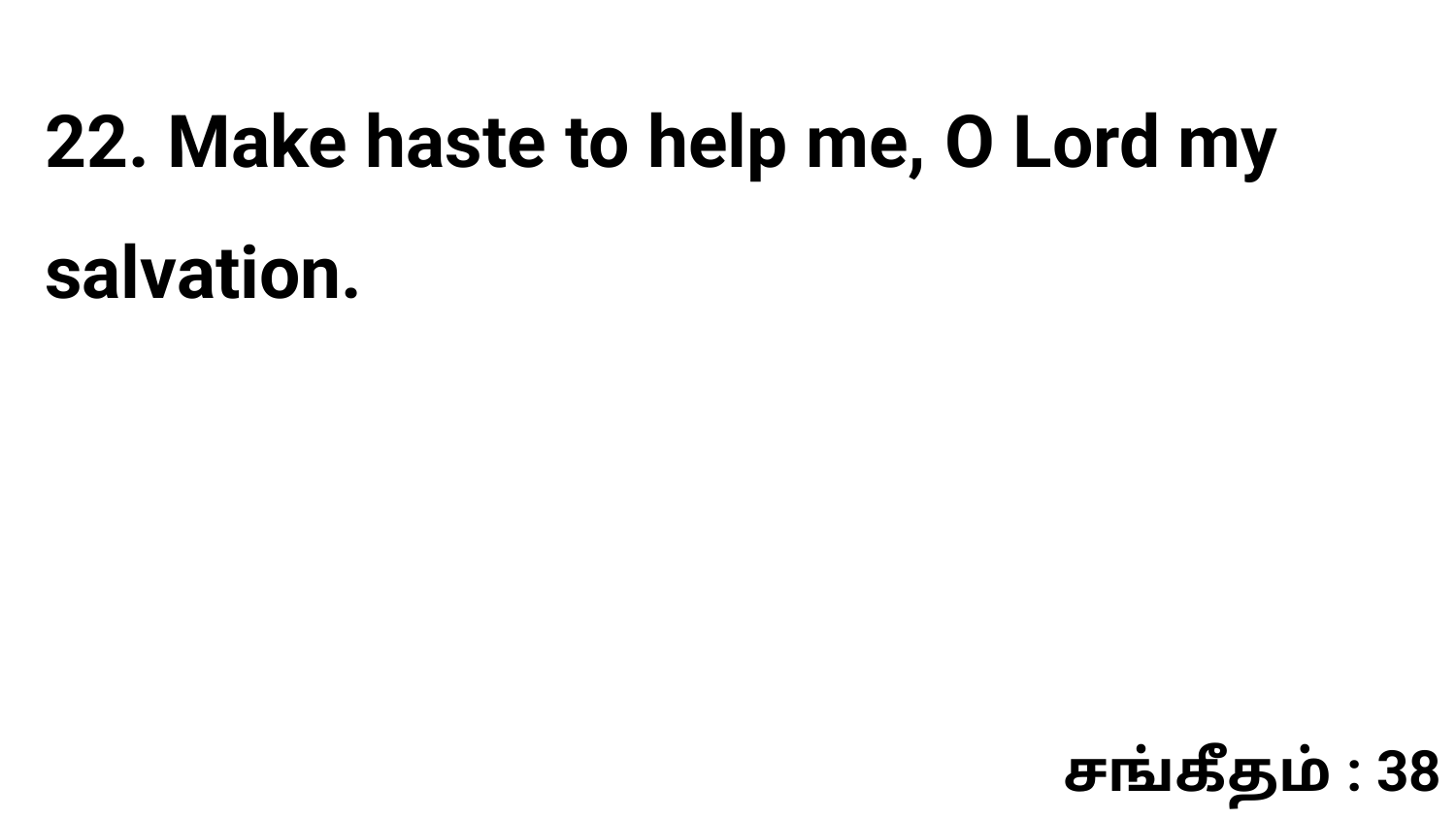

22. Make haste to help me, O Lord my salvation.
சங்கீதம் : 38